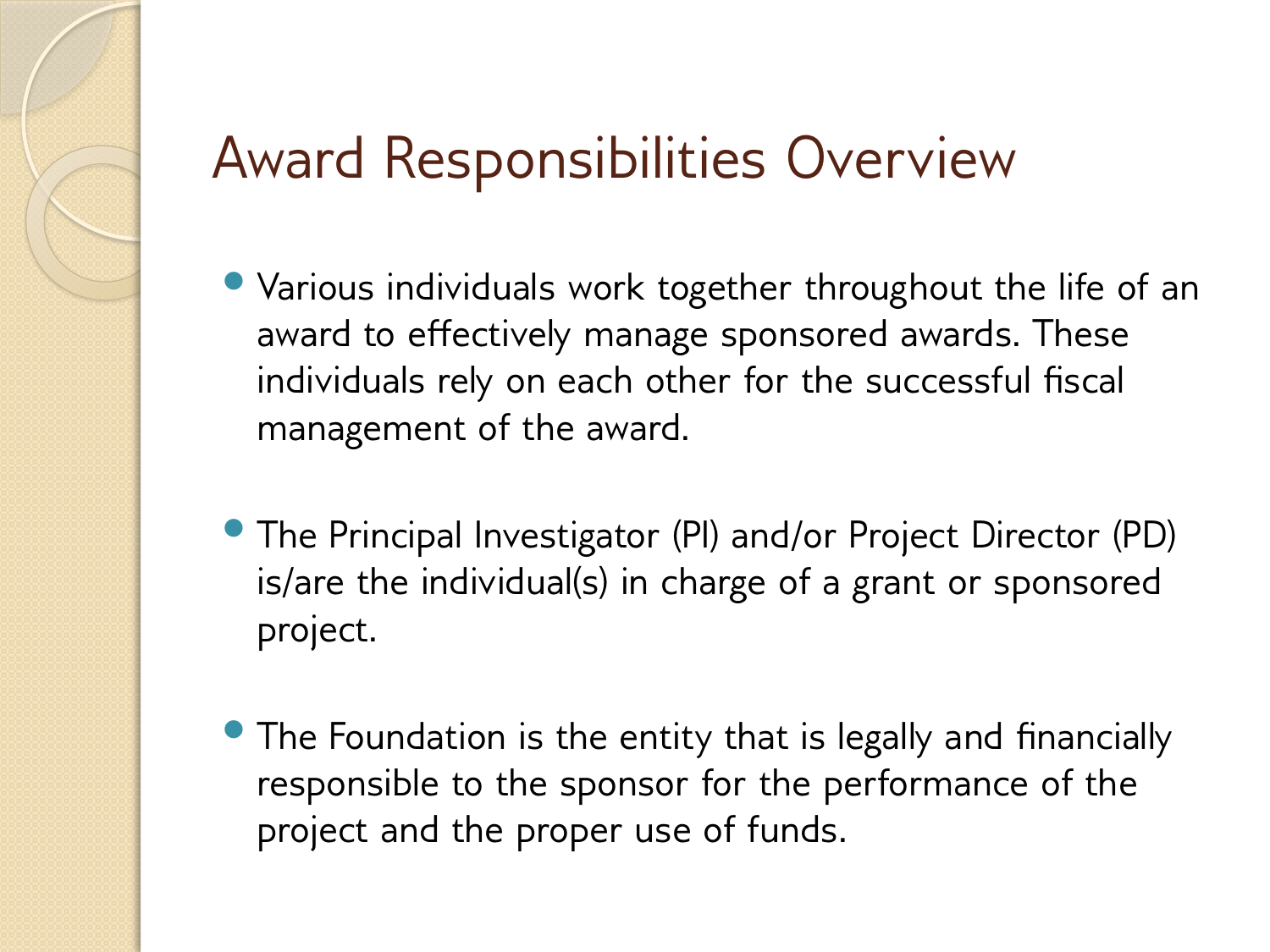

# Award Responsibilities Overview

Various individuals work together throughout the life of an award to effectively manage sponsored awards. These individuals rely on each other for the successful fiscal management of the award.

The Principal Investigator (PI) and/or Project Director (PD) is/are the individual(s) in charge of a grant or sponsored project.

The Foundation is the entity that is legally and financially responsible to the sponsor for the performance of the project and the proper use of funds.